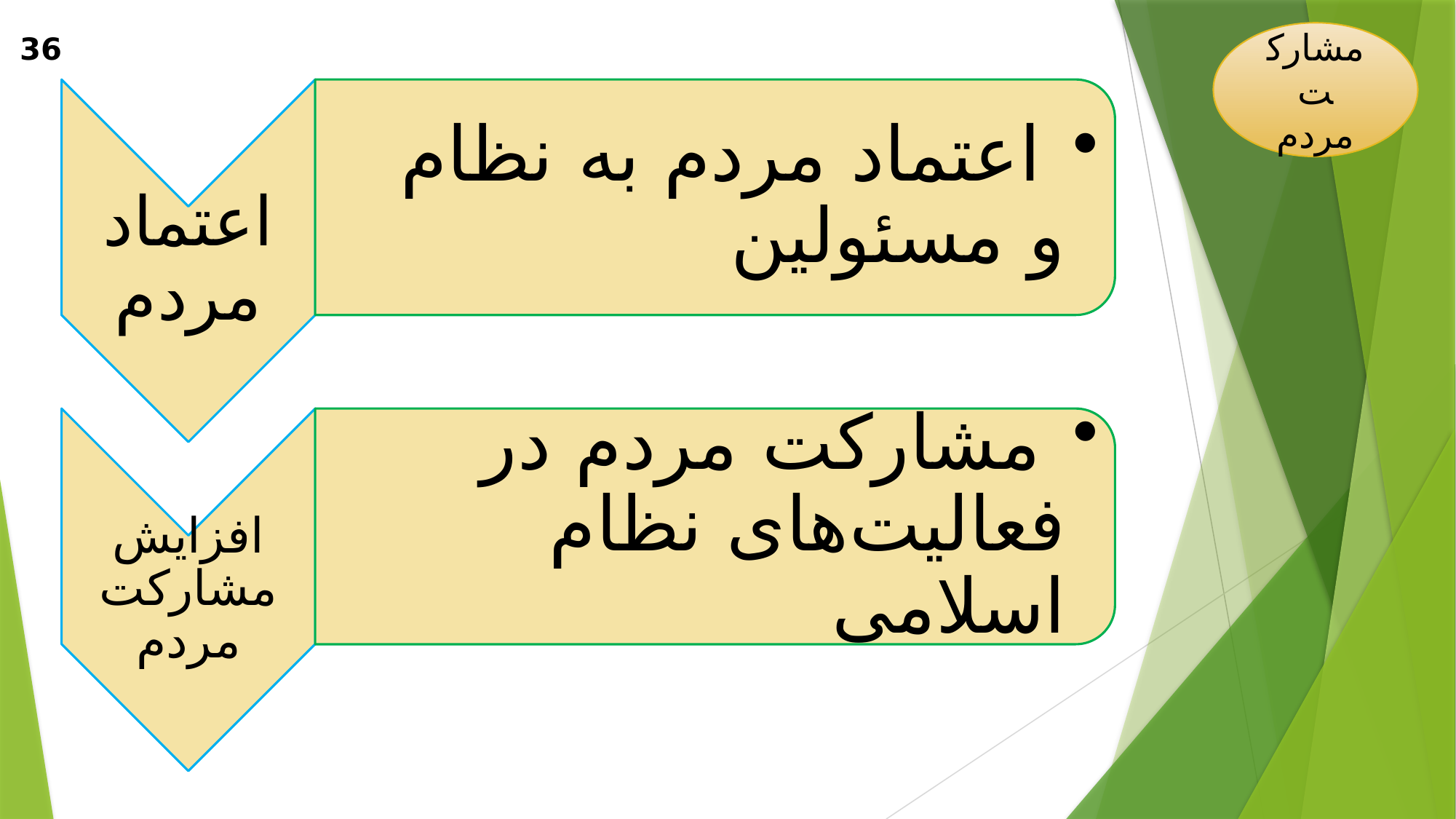

مشارکت مردم
36
اعتماد مردم
 اعتماد مردم به نظام و مسئولین
افزایش مشارکت مردم
 مشارکت مردم در فعالیت‌های نظام اسلامی